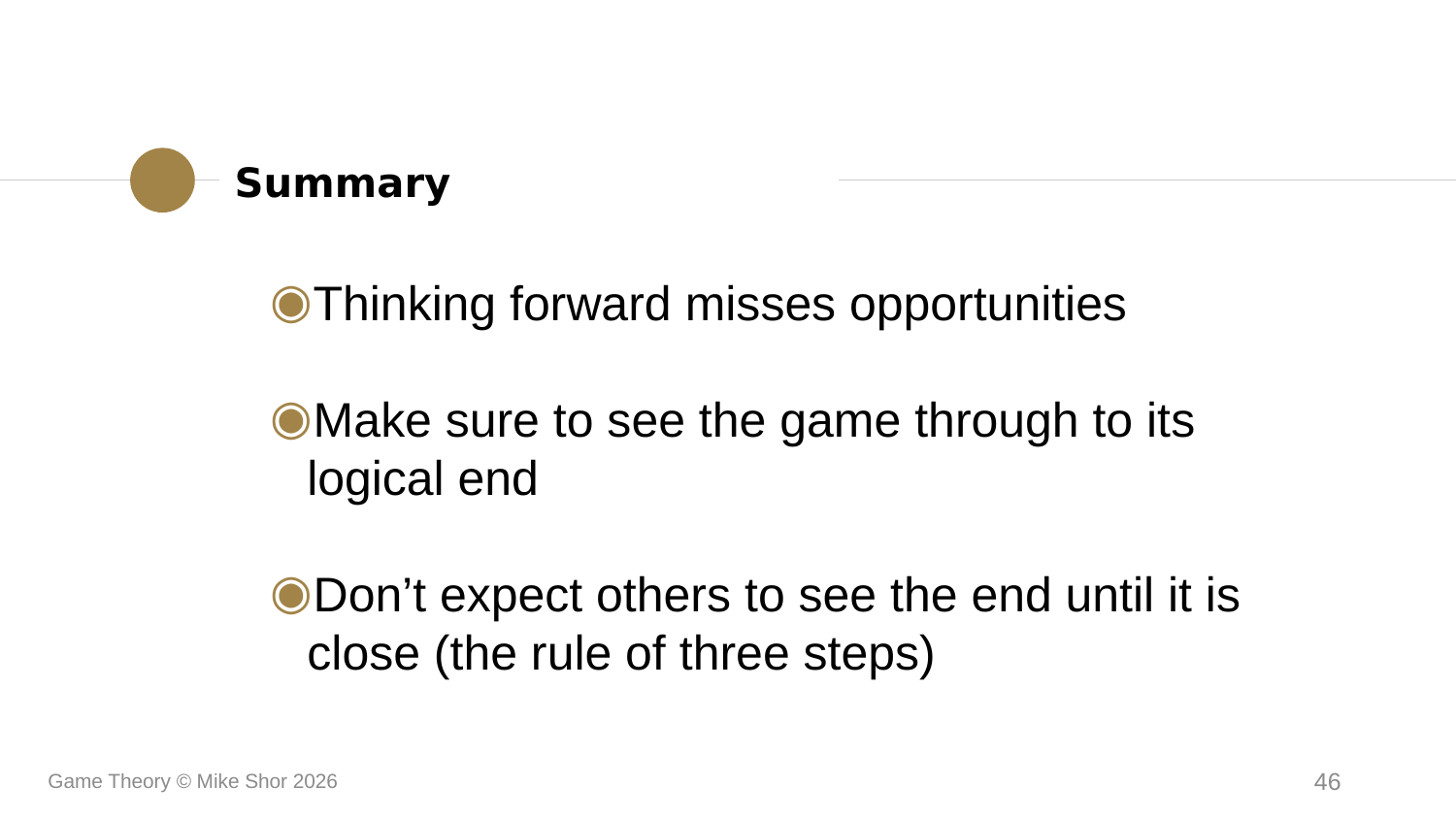

# Summary
Thinking forward misses opportunities

Make sure to see the game through to its logical end

Don’t expect others to see the end until it is close (the rule of three steps)
Game Theory © Mike Shor 2026
46